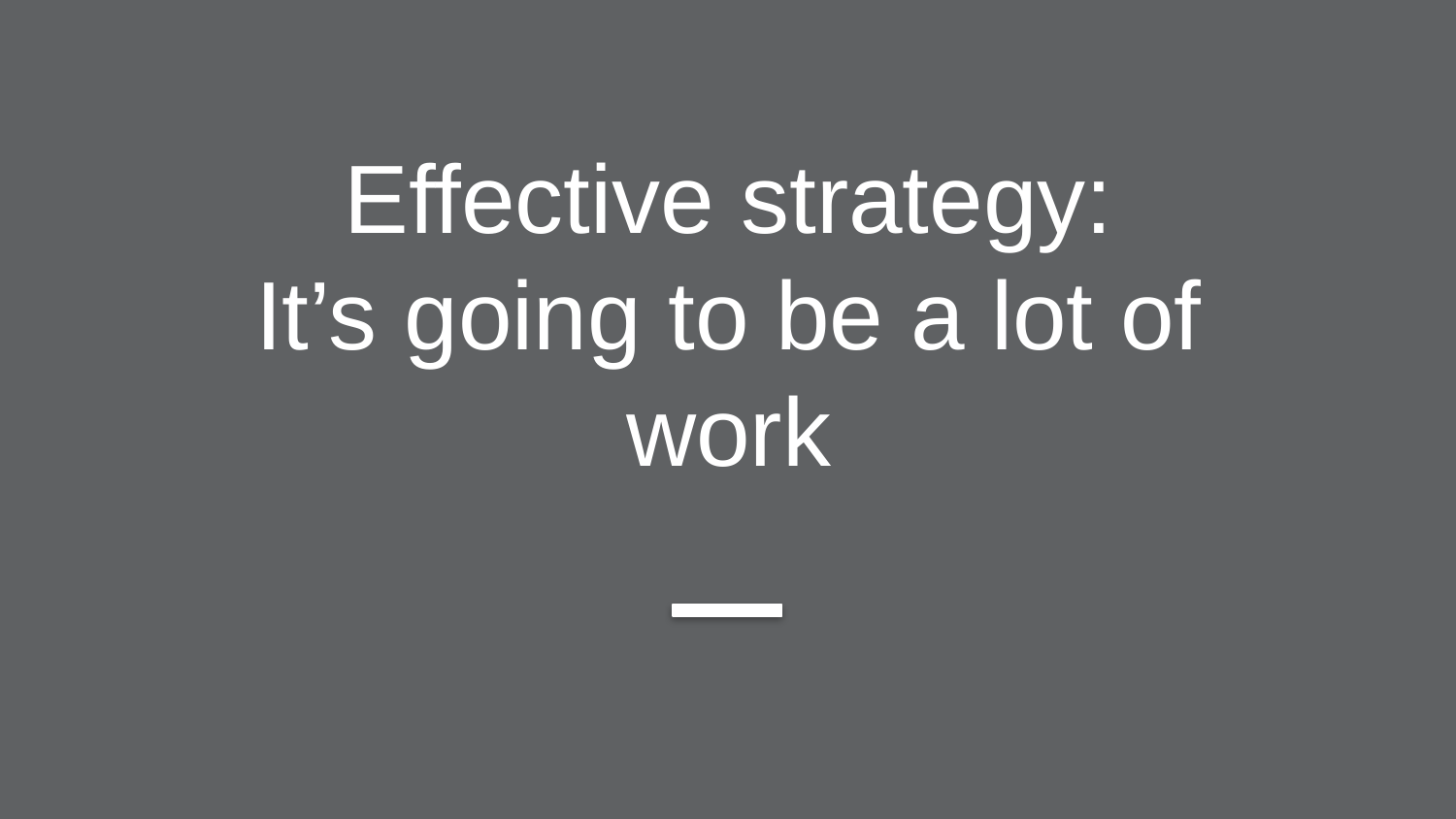

# Effective strategy: It’s going to be a lot of work